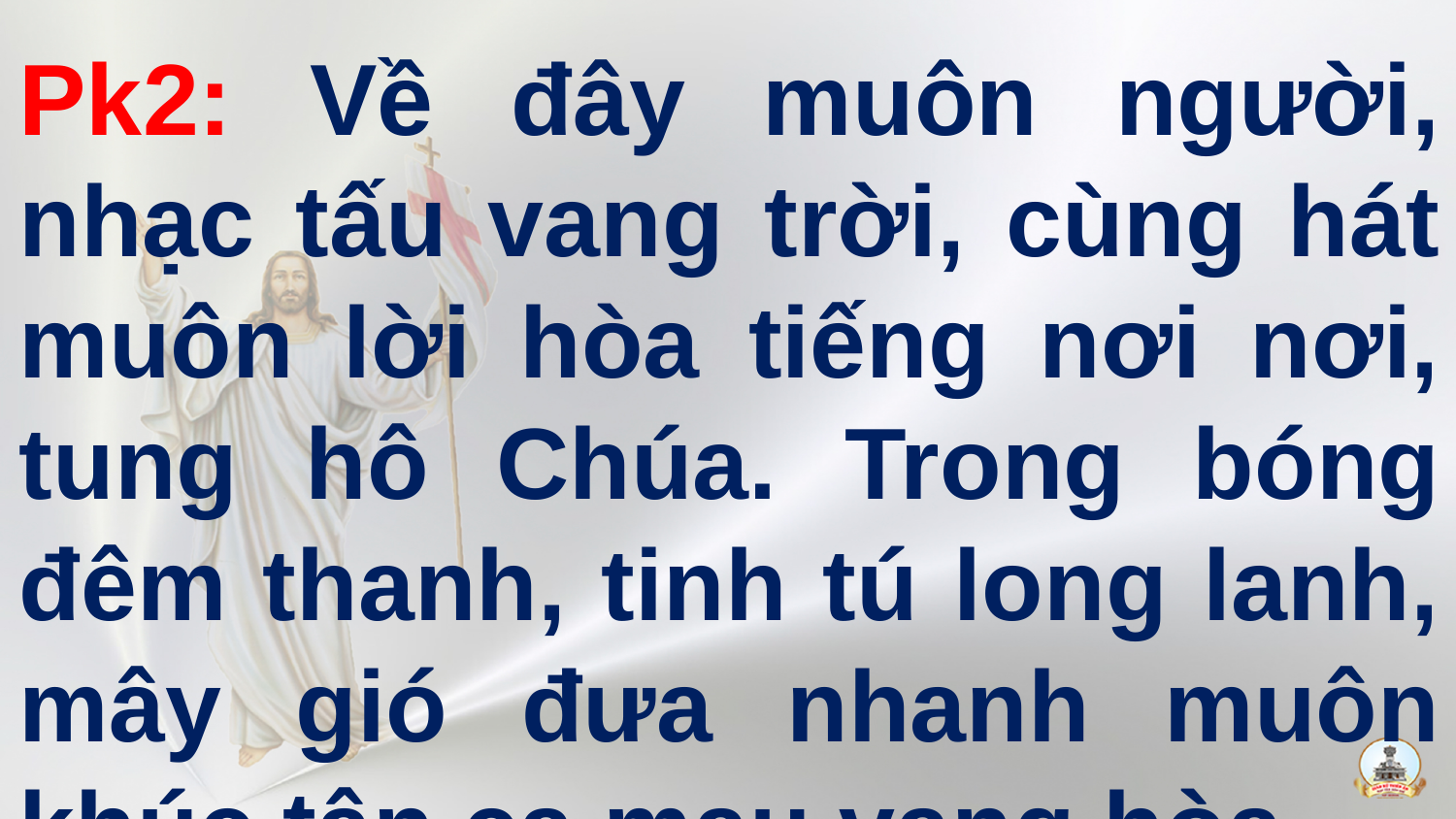

Pk2: Về đây muôn người, nhạc tấu vang trời, cùng hát muôn lời hòa tiếng nơi nơi, tung hô Chúa. Trong bóng đêm thanh, tinh tú long lanh, mây gió đưa nhanh muôn khúc tân ca mau vang hòa